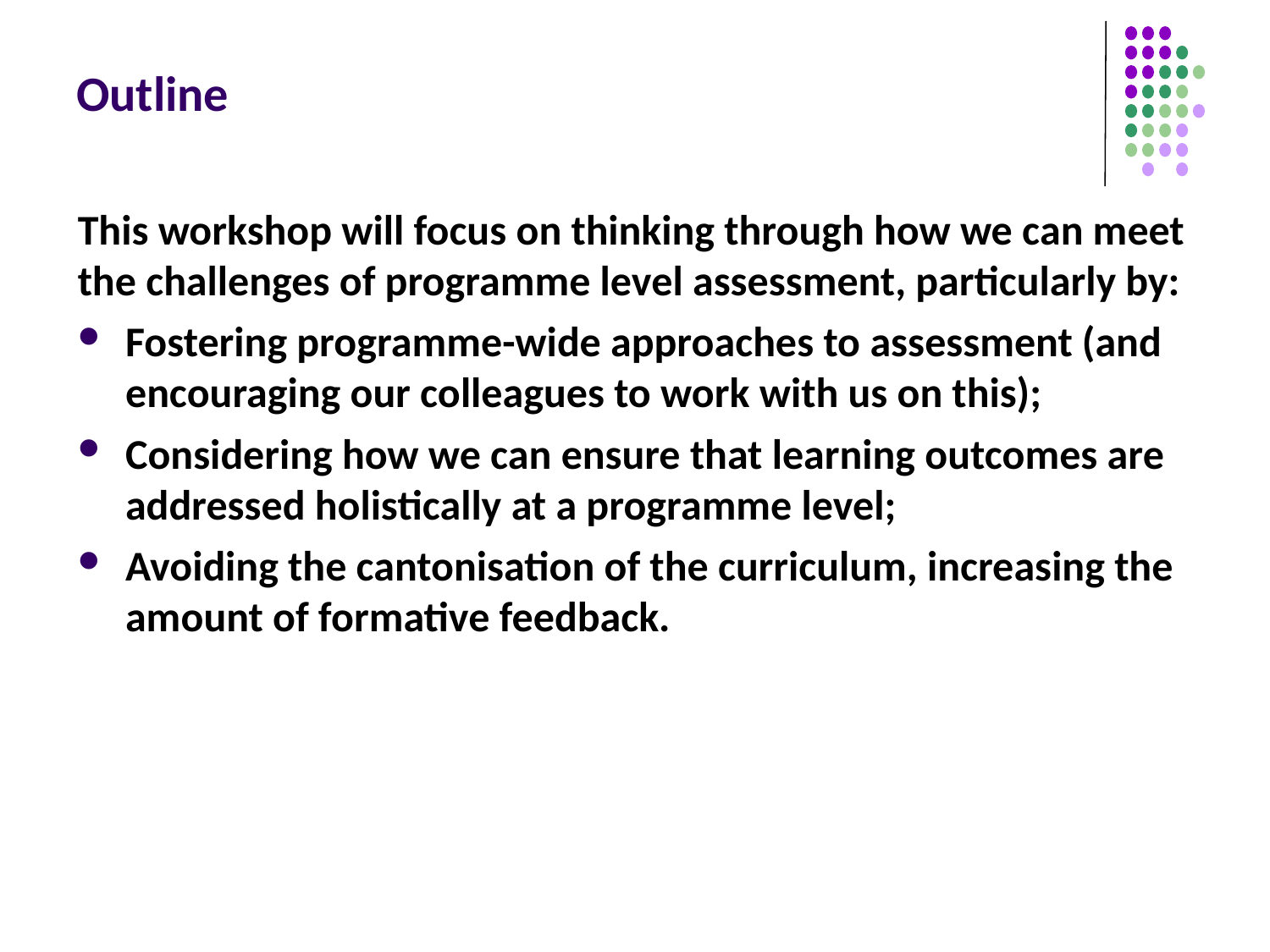

# Outline
This workshop will focus on thinking through how we can meet the challenges of programme level assessment, particularly by:
Fostering programme-wide approaches to assessment (and encouraging our colleagues to work with us on this);
Considering how we can ensure that learning outcomes are addressed holistically at a programme level;
Avoiding the cantonisation of the curriculum, increasing the amount of formative feedback.